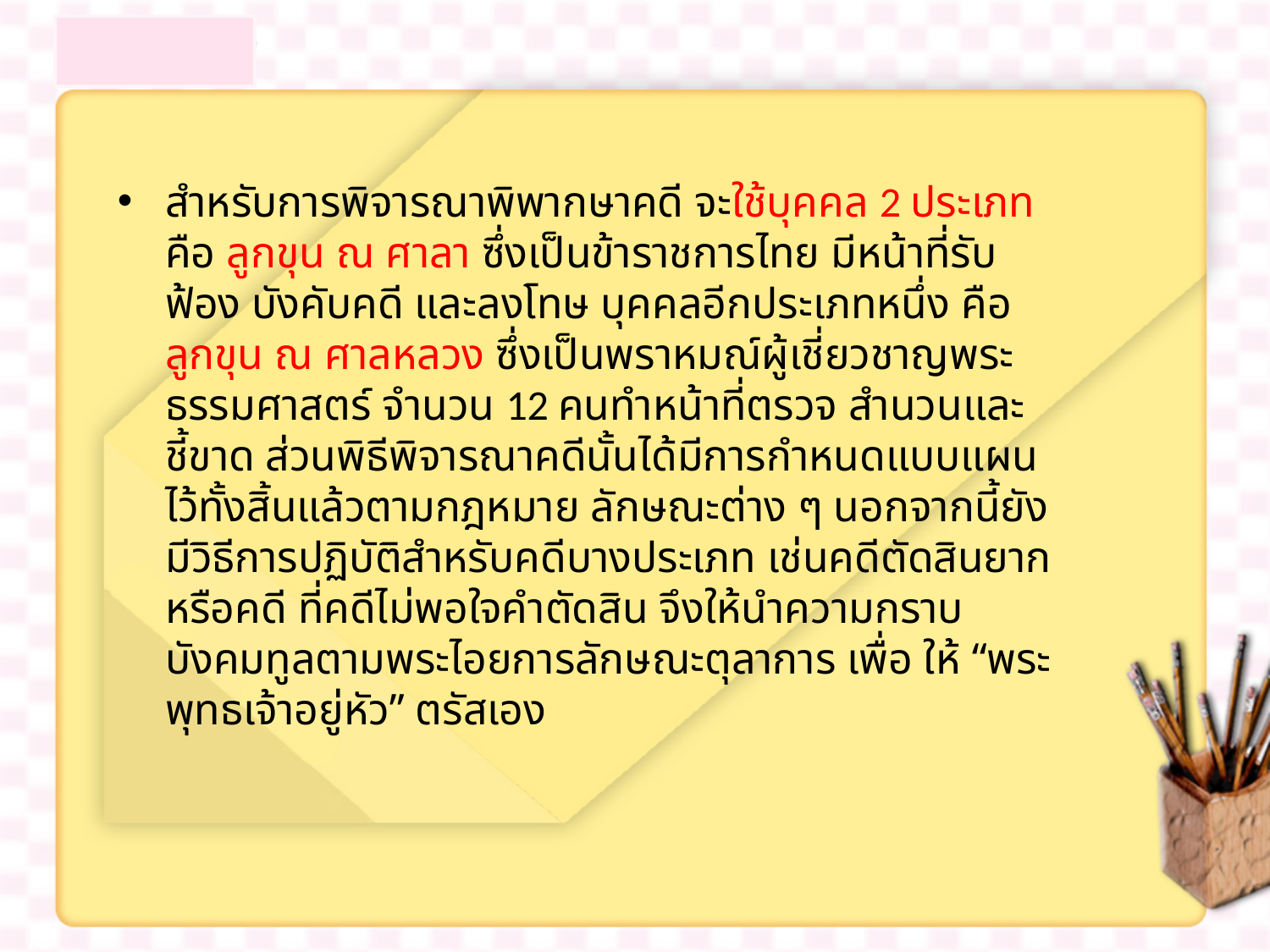

สำหรับการพิจารณาพิพากษาคดี จะใช้บุคคล 2 ประเภท คือ ลูกขุน ณ ศาลา ซึ่งเป็นข้าราชการไทย มีหน้าที่รับฟ้อง บังคับคดี และลงโทษ บุคคลอีกประเภทหนึ่ง คือ ลูกขุน ณ ศาลหลวง ซึ่งเป็นพราหมณ์ผู้เชี่ยวชาญพระธรรมศาสตร์ จำนวน 12 คนทำหน้าที่ตรวจ สำนวนและชี้ขาด ส่วนพิธีพิจารณาคดีนั้นได้มีการกำหนดแบบแผนไว้ทั้งสิ้นแล้วตามกฎหมาย ลักษณะต่าง ๆ นอกจากนี้ยังมีวิธีการปฏิบัติสำหรับคดีบางประเภท เช่นคดีตัดสินยาก หรือคดี ที่คดีไม่พอใจคำตัดสิน จึงให้นำความกราบบังคมทูลตามพระไอยการลักษณะตุลาการ เพื่อ ให้ “พระพุทธเจ้าอยู่หัว” ตรัสเอง